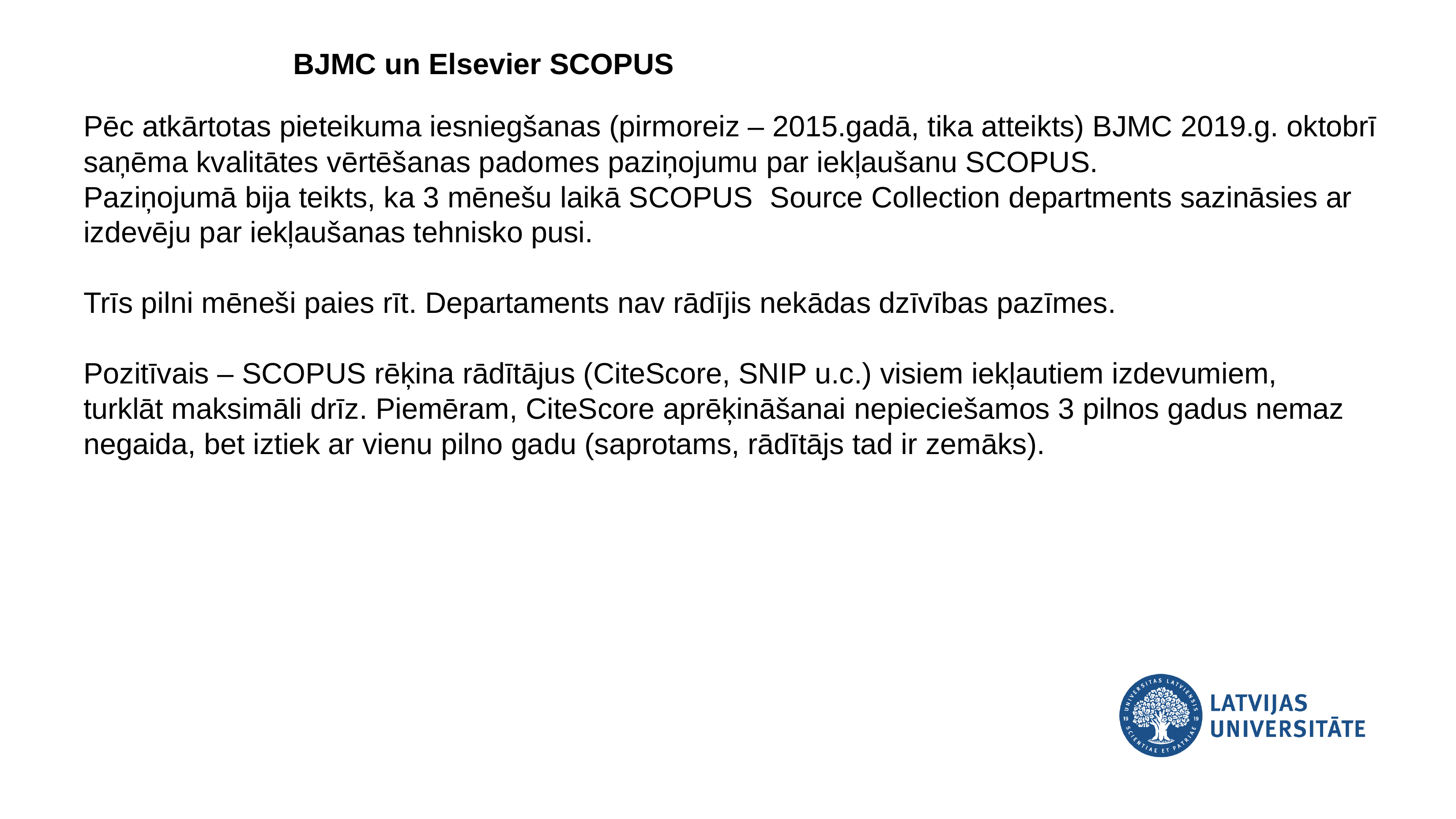

Pēc atkārtotas pieteikuma iesniegšanas (pirmoreiz – 2015.gadā, tika atteikts) BJMC 2019.g. oktobrī
saņēma kvalitātes vērtēšanas padomes paziņojumu par iekļaušanu SCOPUS.
Paziņojumā bija teikts, ka 3 mēnešu laikā SCOPUS  Source Collection departments sazināsies ar
izdevēju par iekļaušanas tehnisko pusi.

Trīs pilni mēneši paies rīt. Departaments nav rādījis nekādas dzīvības pazīmes.

Pozitīvais – SCOPUS rēķina rādītājus (CiteScore, SNIP u.c.) visiem iekļautiem izdevumiem,
turklāt maksimāli drīz. Piemēram, CiteScore aprēķināšanai nepieciešamos 3 pilnos gadus nemaz
negaida, bet iztiek ar vienu pilno gadu (saprotams, rādītājs tad ir zemāks).
BJMC un Elsevier SCOPUS